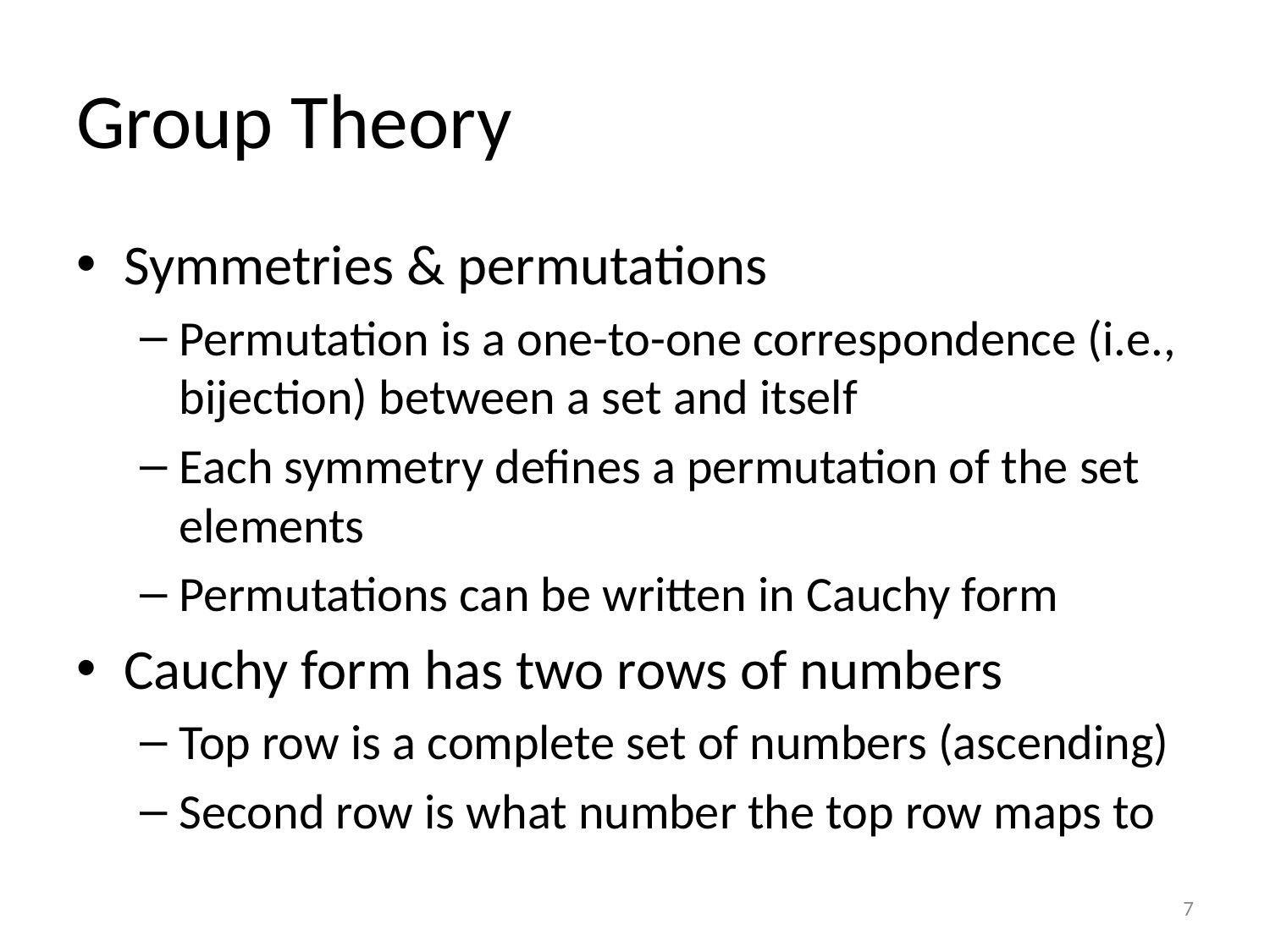

# Group Theory
Symmetries & permutations
Permutation is a one-to-one correspondence (i.e., bijection) between a set and itself
Each symmetry defines a permutation of the set elements
Permutations can be written in Cauchy form
Cauchy form has two rows of numbers
Top row is a complete set of numbers (ascending)
Second row is what number the top row maps to
7